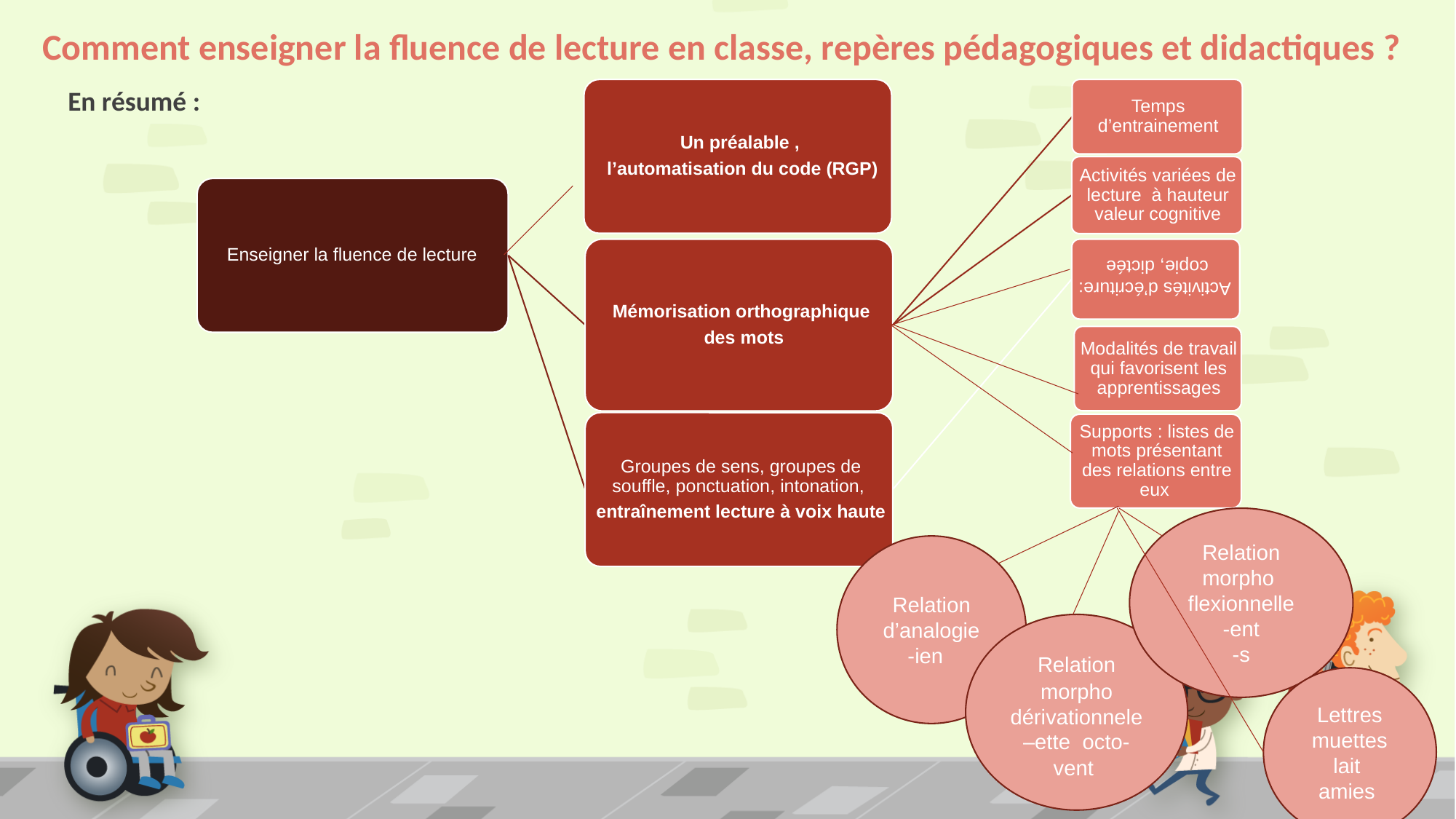

# Comment enseigner la fluence de lecture en classe, repères pédagogiques et didactiques ?
En résumé :
Enseigner la fluence de lecture

Mémorisation orthographique
 des mots

Temps d’entrainement

Activités variées de lecture  à hauteur valeur cognitive

Groupes de sens, groupes de souffle, ponctuation, intonation,
entraînement lecture à voix haute

Activités d’écriture: copie, dictée
Un préalable ,
 l’automatisation du code (RGP)
Supports : listes de mots présentant des relations entre eux
Modalités de travail qui favorisent les apprentissages
Relation morpho  flexionnelle
-ent
-s
Relation d’analogie
-ien
Relation morpho dérivationnele –ette  octo-
vent
Lettres muettes
lait
amies